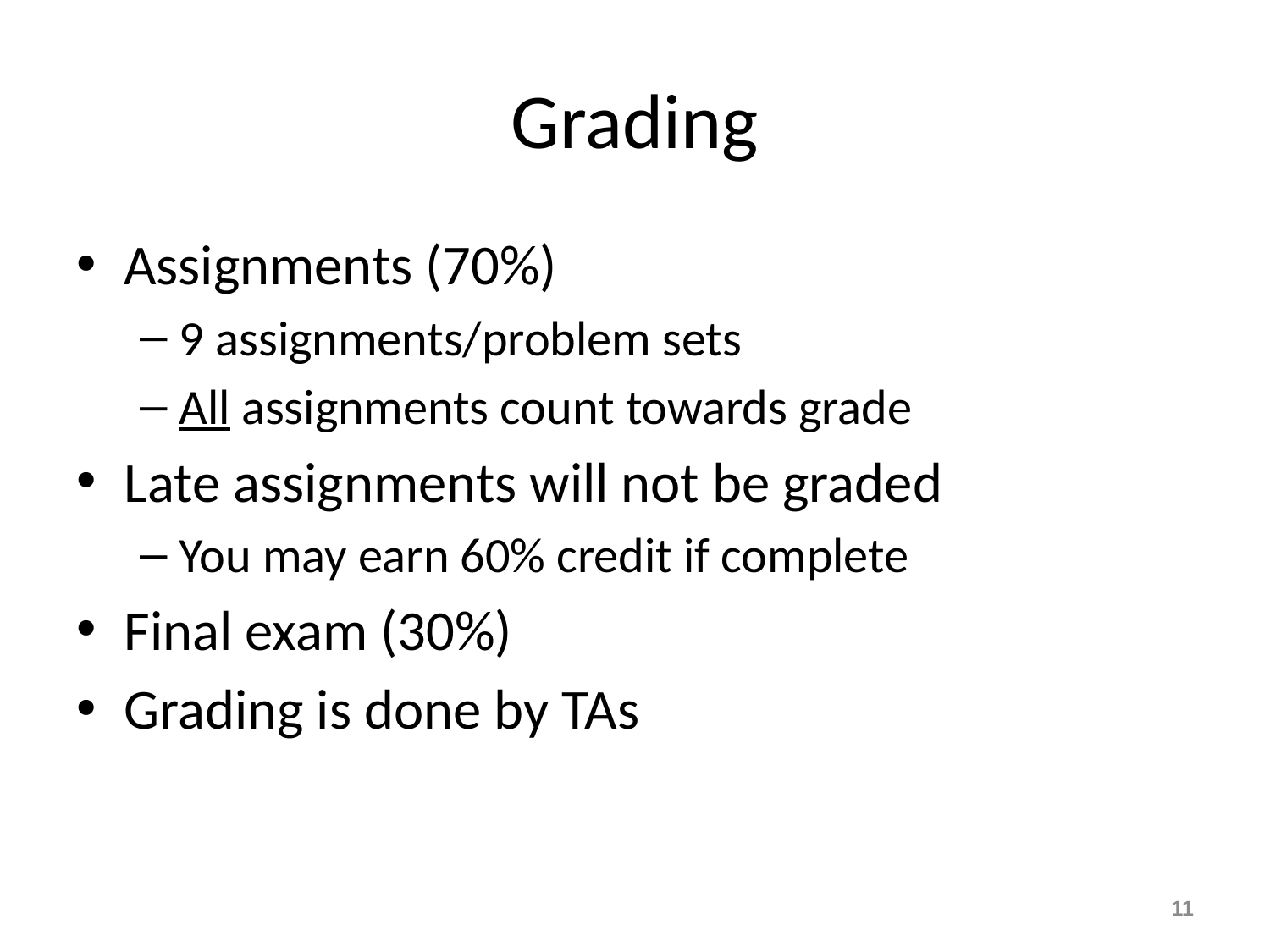

# Grading
Assignments (70%)
9 assignments/problem sets
All assignments count towards grade
Late assignments will not be graded
You may earn 60% credit if complete
Final exam (30%)
Grading is done by TAs

11